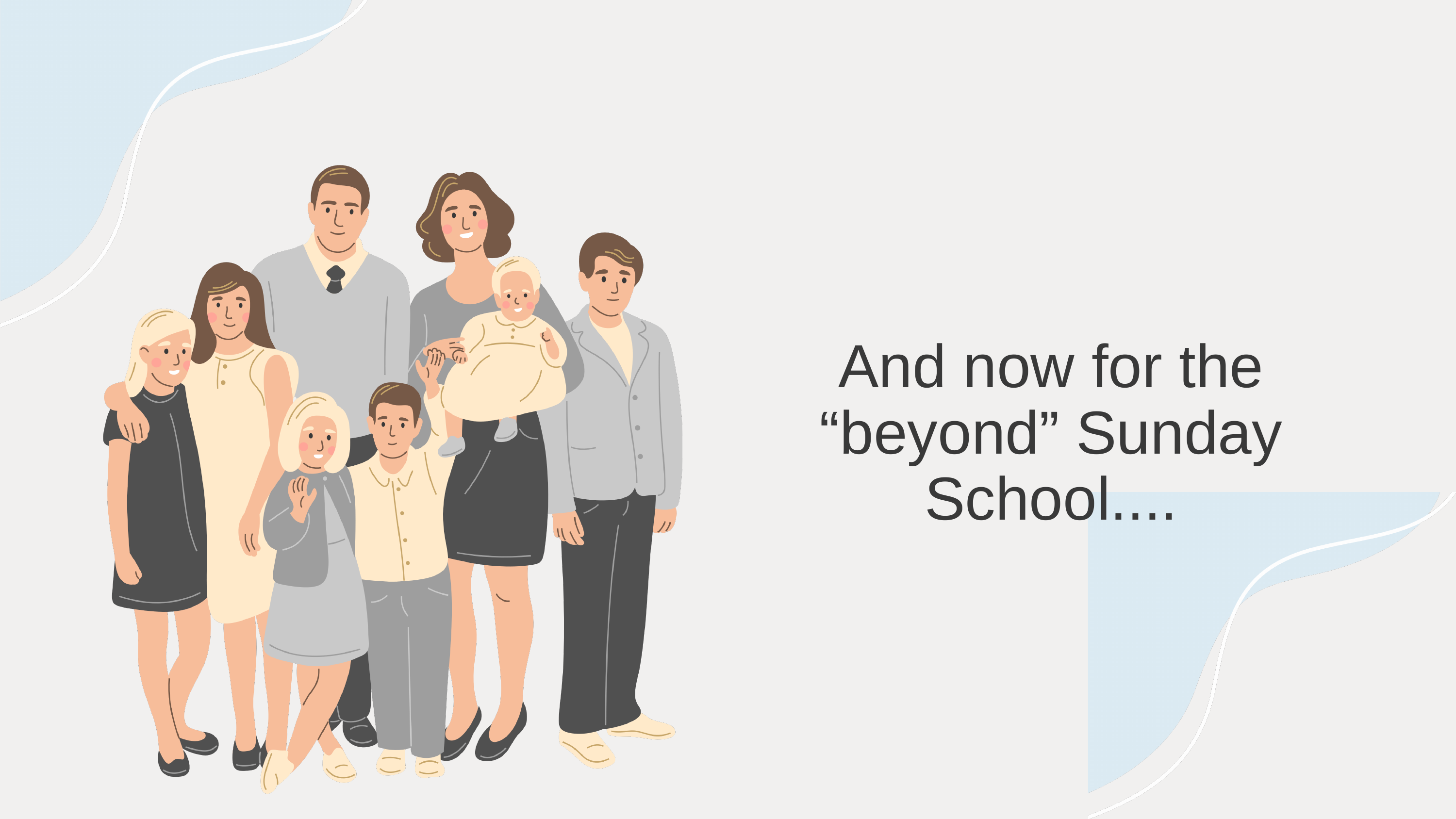

And now for the “beyond” Sunday School....